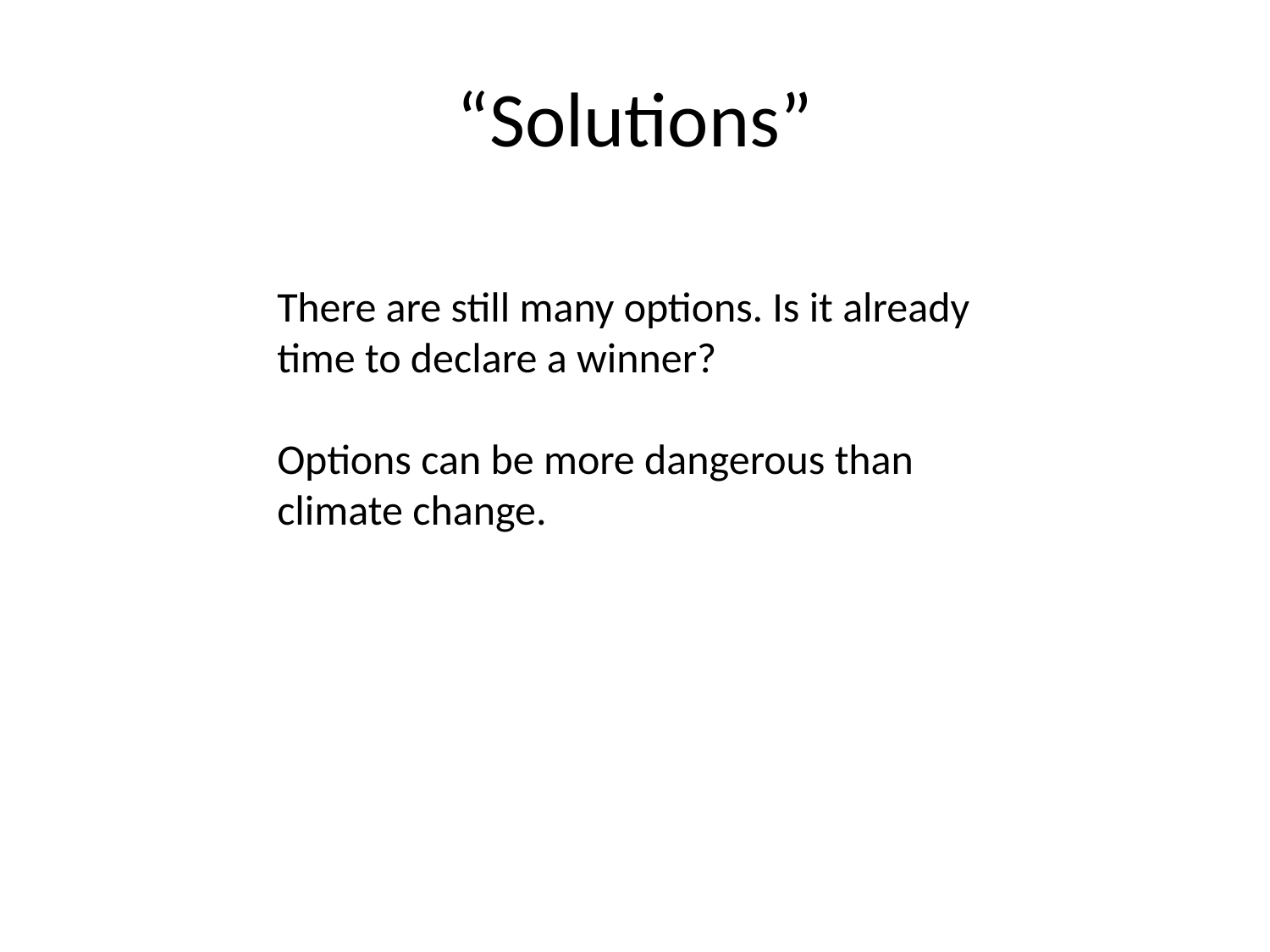

# “Solutions”
There are still many options. Is it already time to declare a winner?

Options can be more dangerous than climate change.